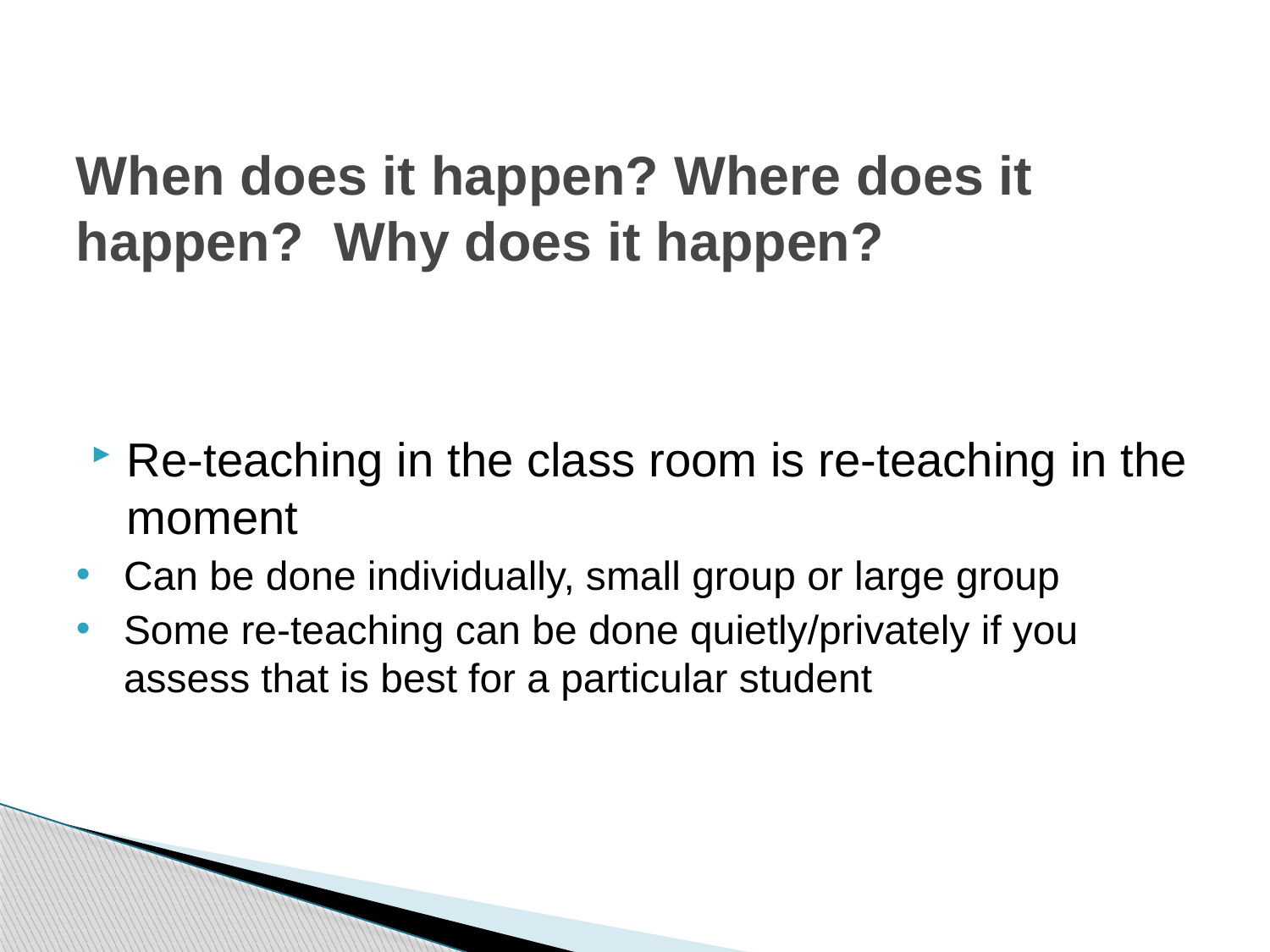

# When does it happen? Where does it happen?  Why does it happen?
Re-teaching in the class room is re-teaching in the moment
Can be done individually, small group or large group
Some re-teaching can be done quietly/privately if you assess that is best for a particular student